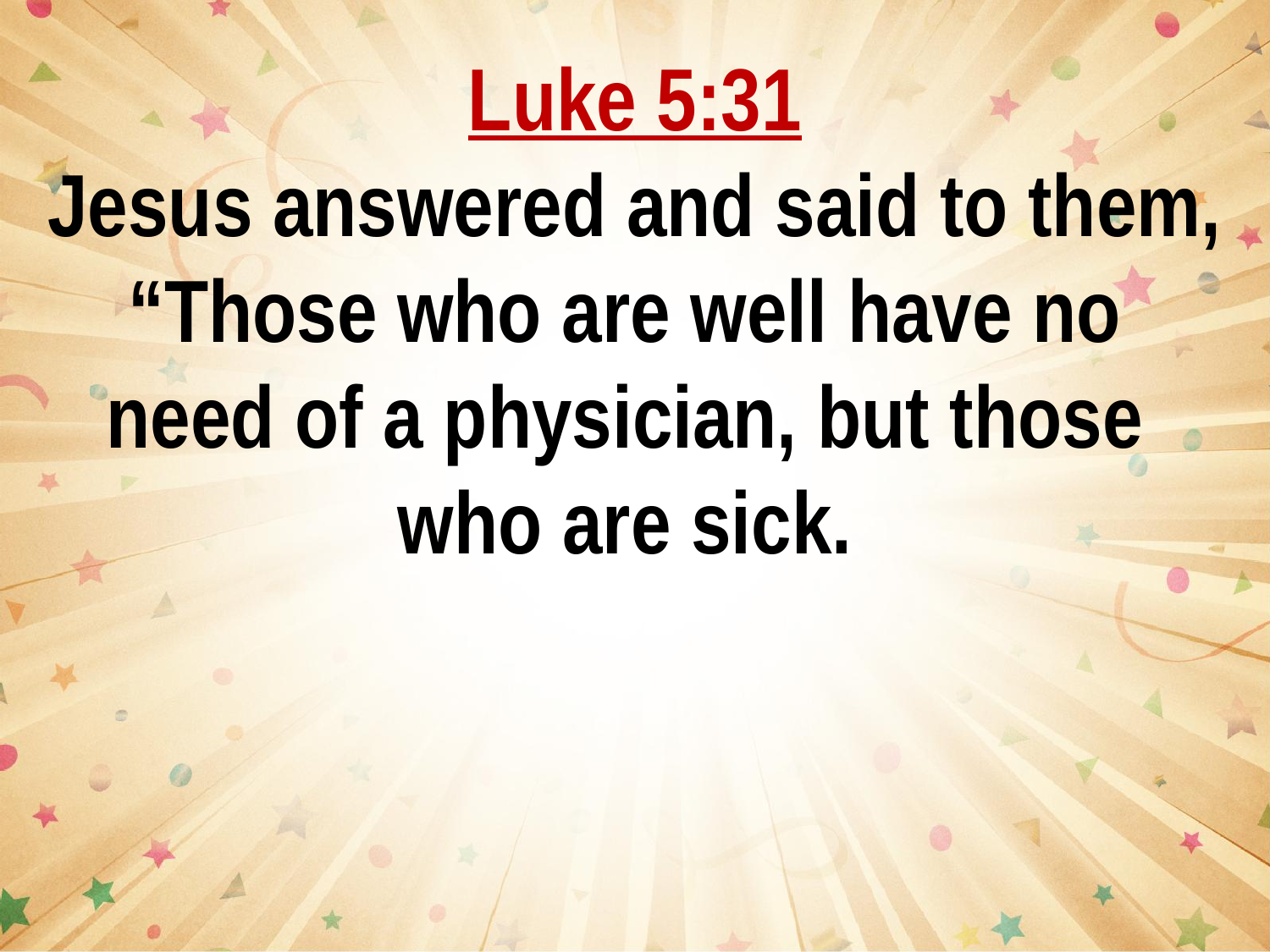

Luke 5:31
Jesus answered and said to them, “Those who are well have no
need of a physician, but those
who are sick.